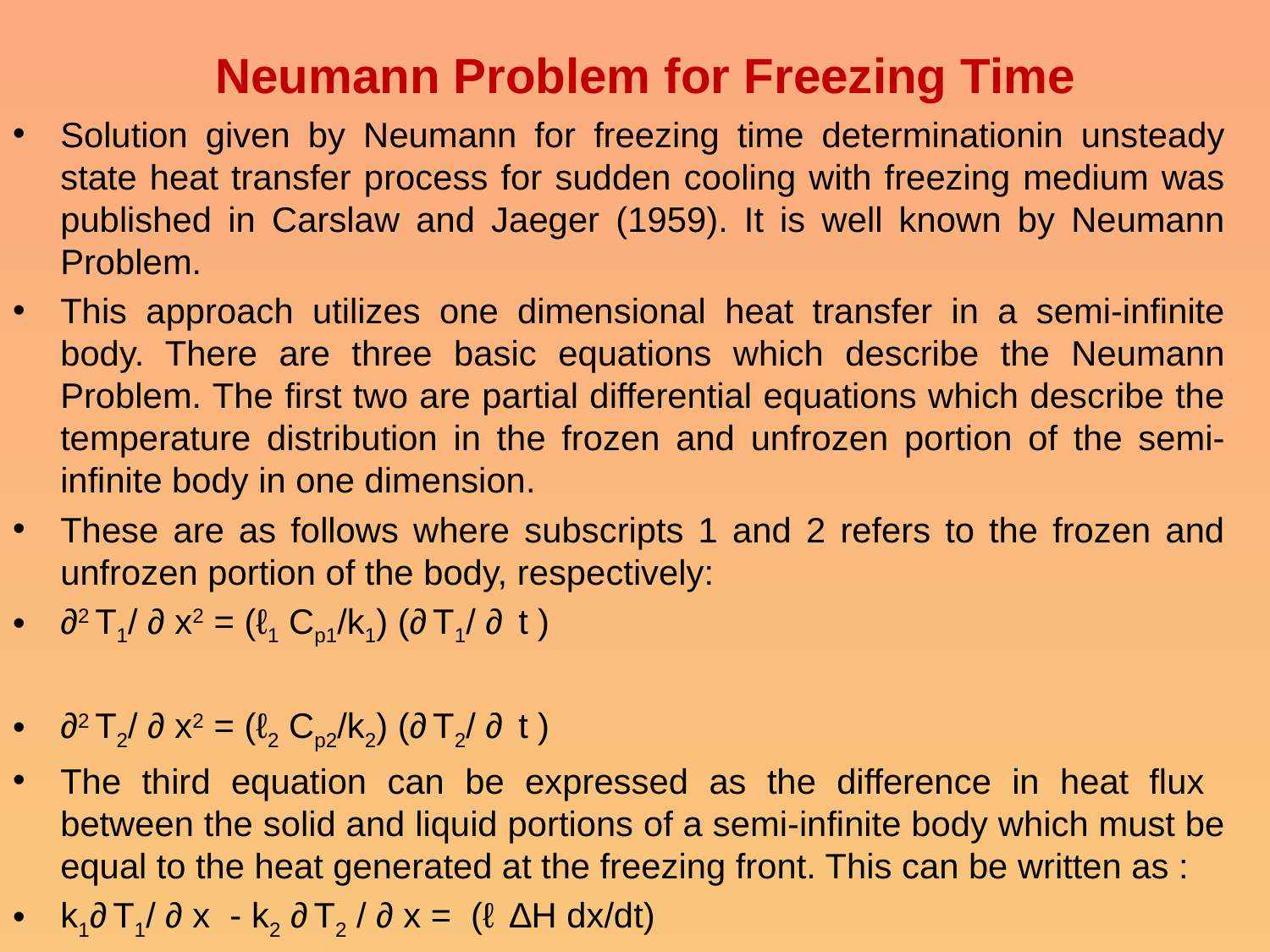

# Neumann Problem for Freezing Time
Solution given by Neumann for freezing time determinationin unsteady state heat transfer process for sudden cooling with freezing medium was published in Carslaw and Jaeger (1959). It is well known by Neumann Problem.
This approach utilizes one dimensional heat transfer in a semi-infinite body. There are three basic equations which describe the Neumann Problem. The first two are partial differential equations which describe the temperature distribution in the frozen and unfrozen portion of the semi-infinite body in one dimension.
These are as follows where subscripts 1 and 2 refers to the frozen and unfrozen portion of the body, respectively:
∂2 T1/ ∂ x2 = (ℓ1 Cp1/k1) (∂ T1/ ∂  t )

∂2 T2/ ∂ x2 = (ℓ2 Cp2/k2) (∂ T2/ ∂  t )
The third equation can be expressed as the difference in heat flux  between the solid and liquid portions of a semi-infinite body which must be equal to the heat generated at the freezing front. This can be written as :
k1∂ T1/ ∂ x  - k2 ∂ T2 / ∂ x =  (ℓ  ∆H dx/dt)